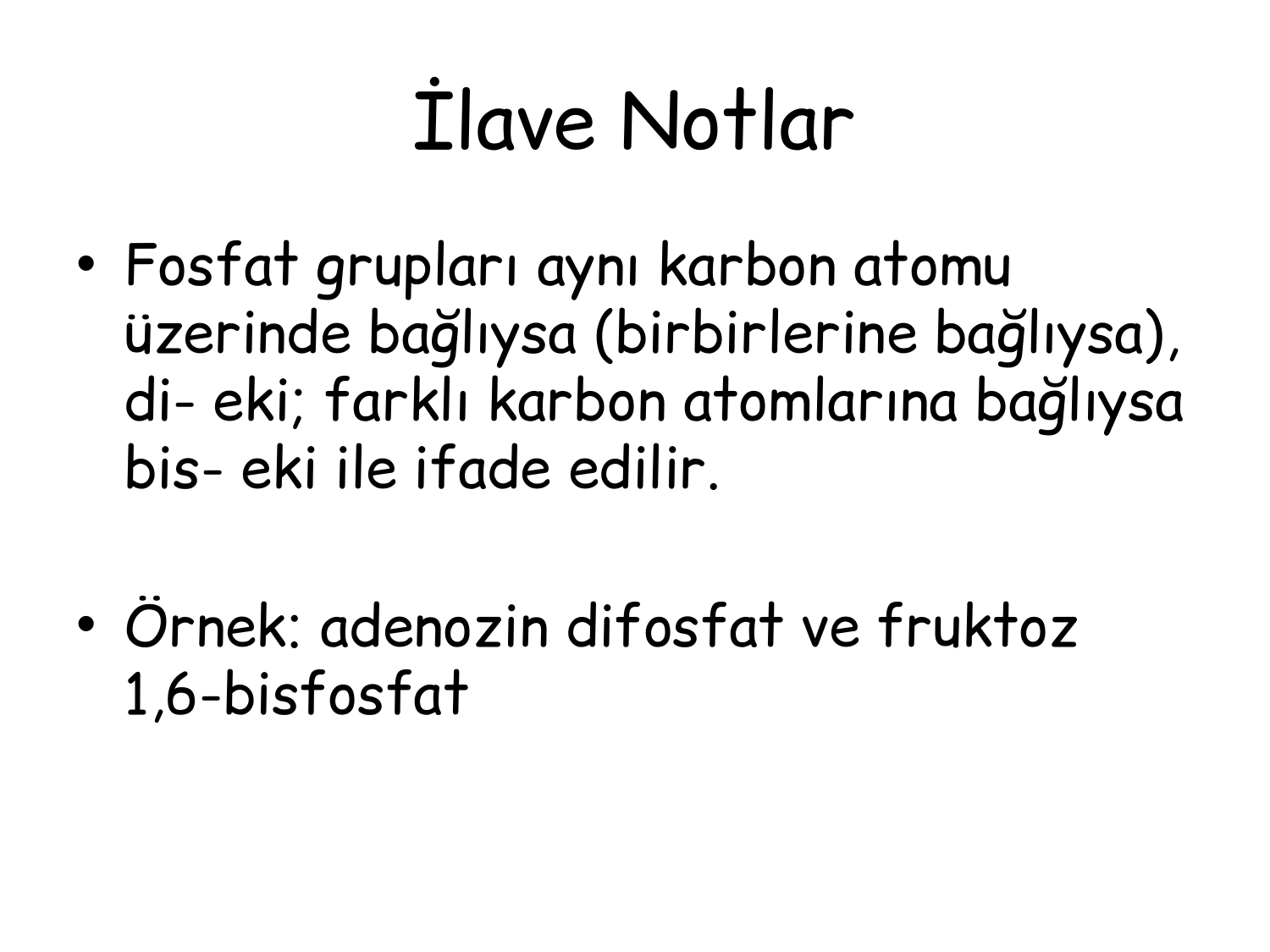

# İlave Notlar
Fosfat grupları aynı karbon atomu üzerinde bağlıysa (birbirlerine bağlıysa), di- eki; farklı karbon atomlarına bağlıysa bis- eki ile ifade edilir.

Örnek: adenozin difosfat ve fruktoz 1,6-bisfosfat